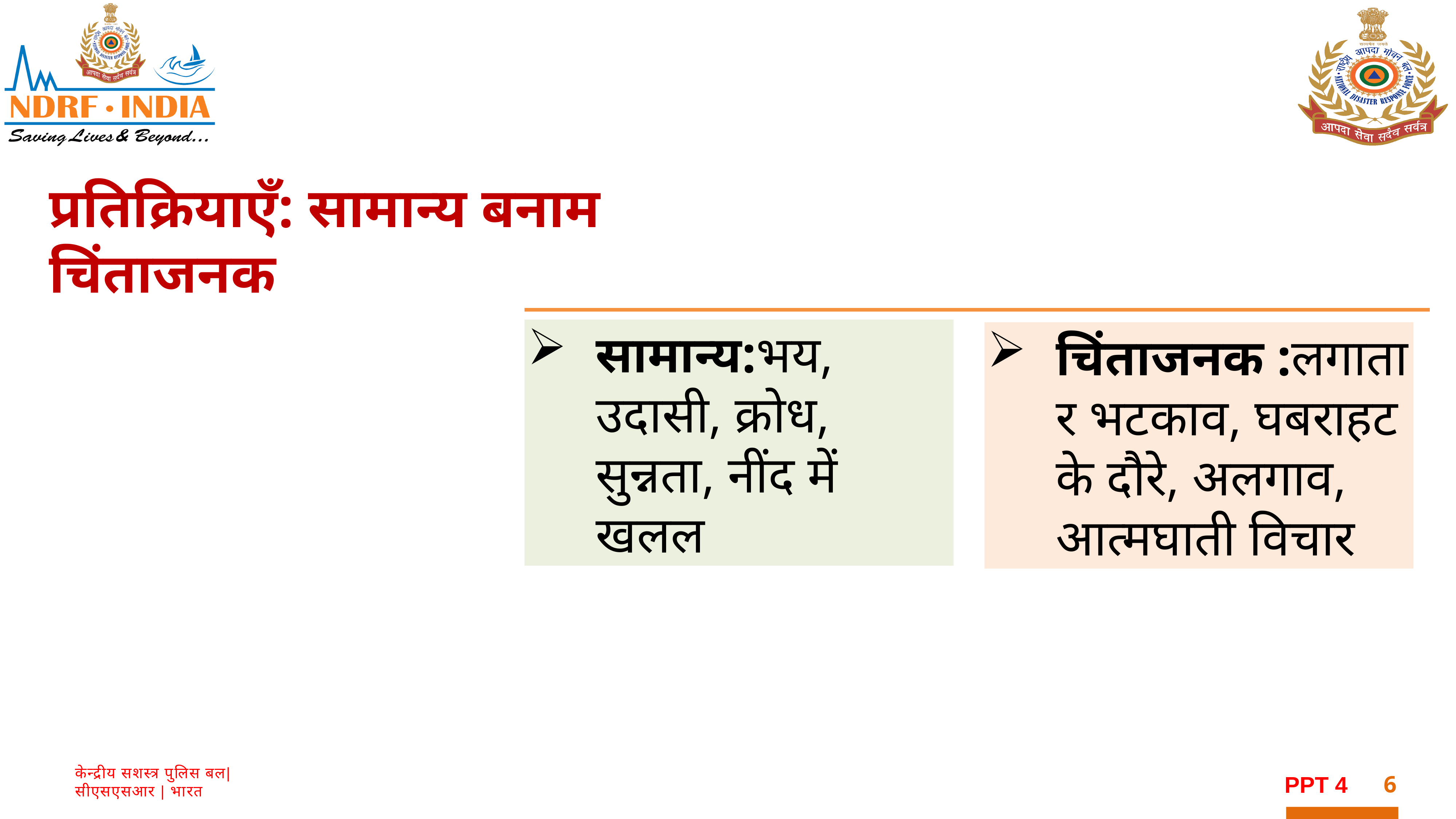

प्रतिक्रियाएँ: सामान्य बनाम चिंताजनक
सामान्य:भय, उदासी, क्रोध, सुन्नता, नींद में खलल
चिंताजनक :लगातार भटकाव, घबराहट के दौरे, अलगाव, आत्मघाती विचार
6